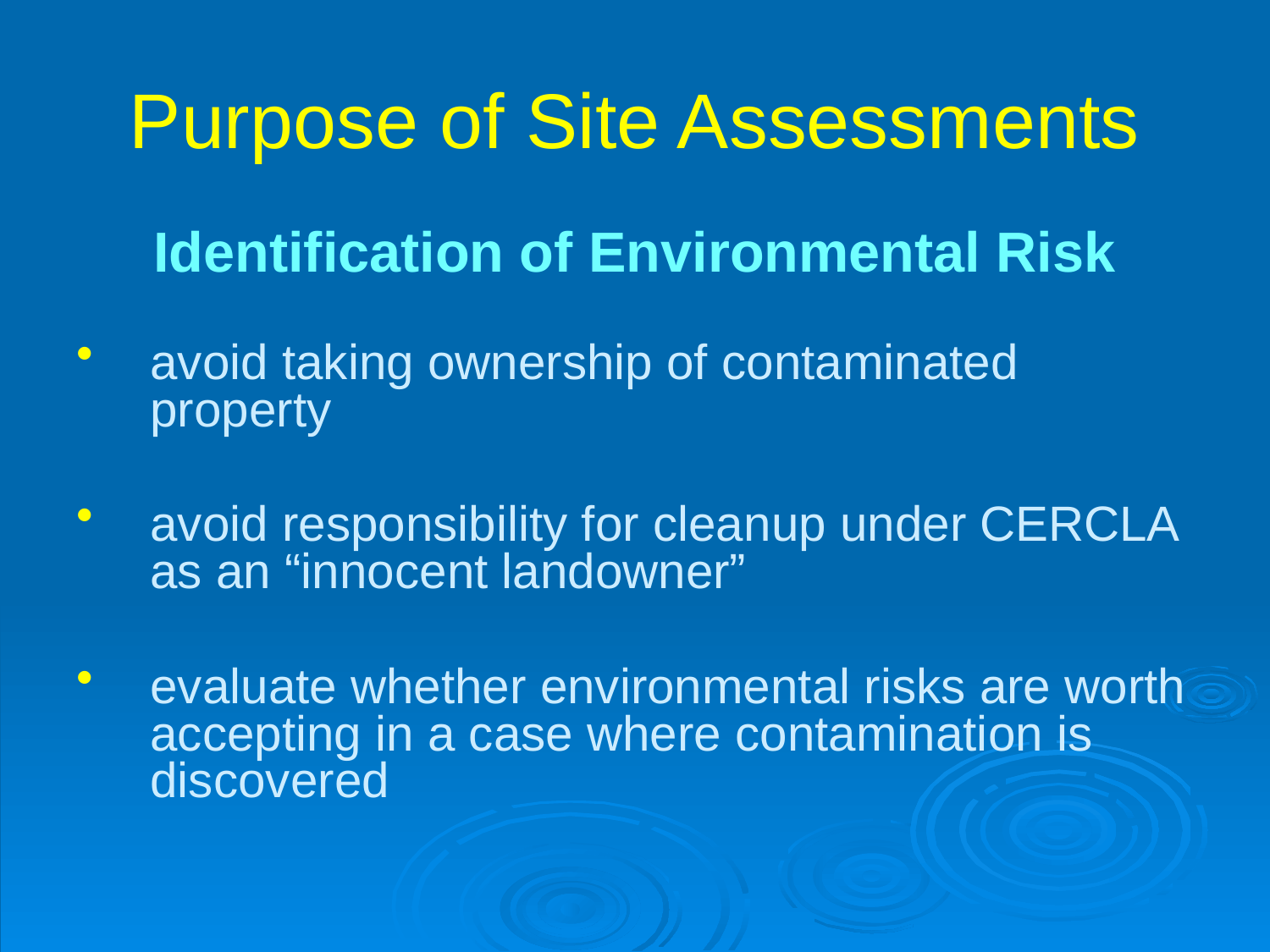

# Purpose of Site Assessments
Identification of Environmental Risk

avoid taking ownership of contaminated property

avoid responsibility for cleanup under CERCLA as an “innocent landowner”

evaluate whether environmental risks are worth accepting in a case where contamination is discovered